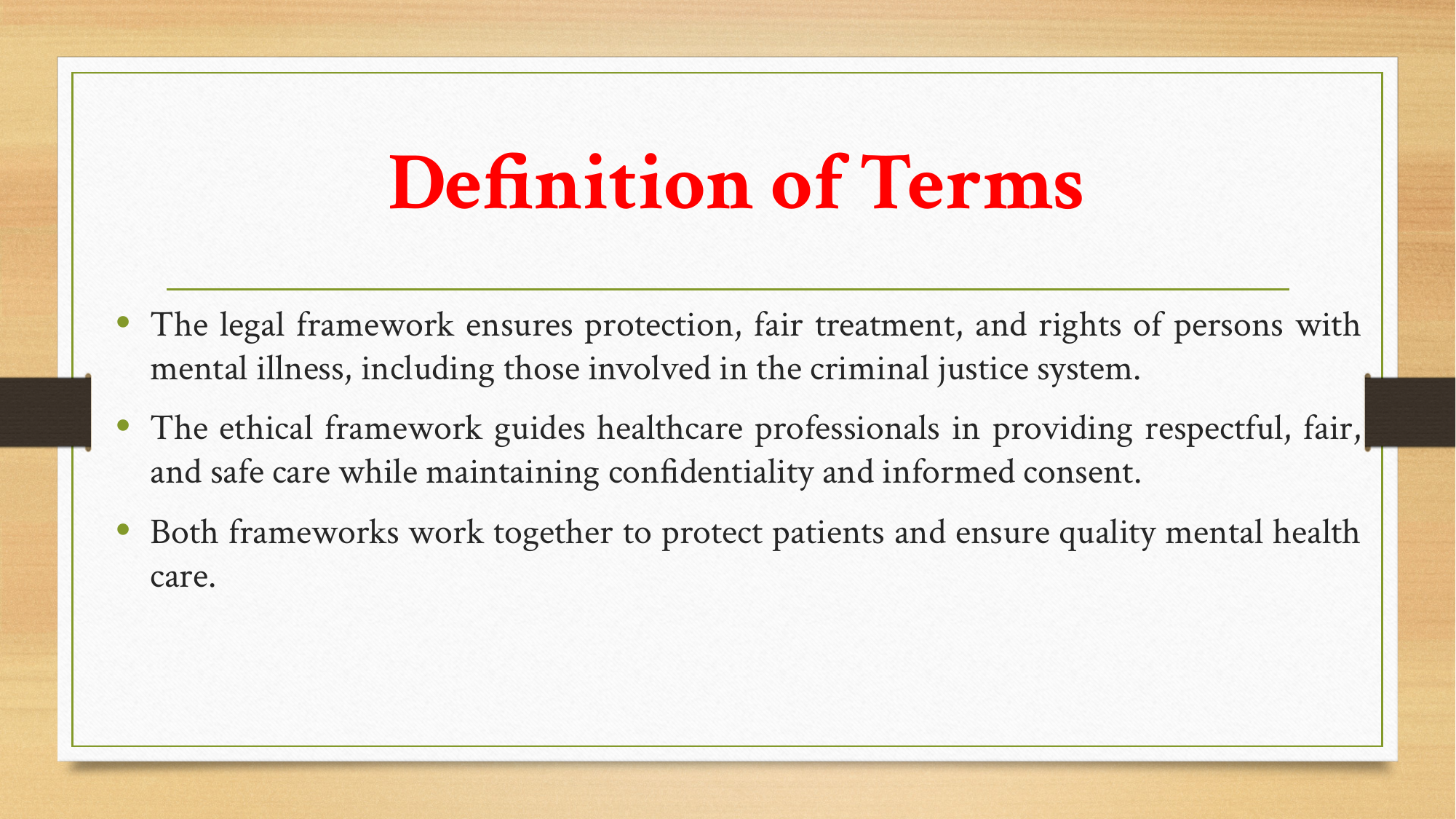

# Definition of Terms
The legal framework ensures protection, fair treatment, and rights of persons with mental illness, including those involved in the criminal justice system.
The ethical framework guides healthcare professionals in providing respectful, fair, and safe care while maintaining confidentiality and informed consent.
Both frameworks work together to protect patients and ensure quality mental health care.